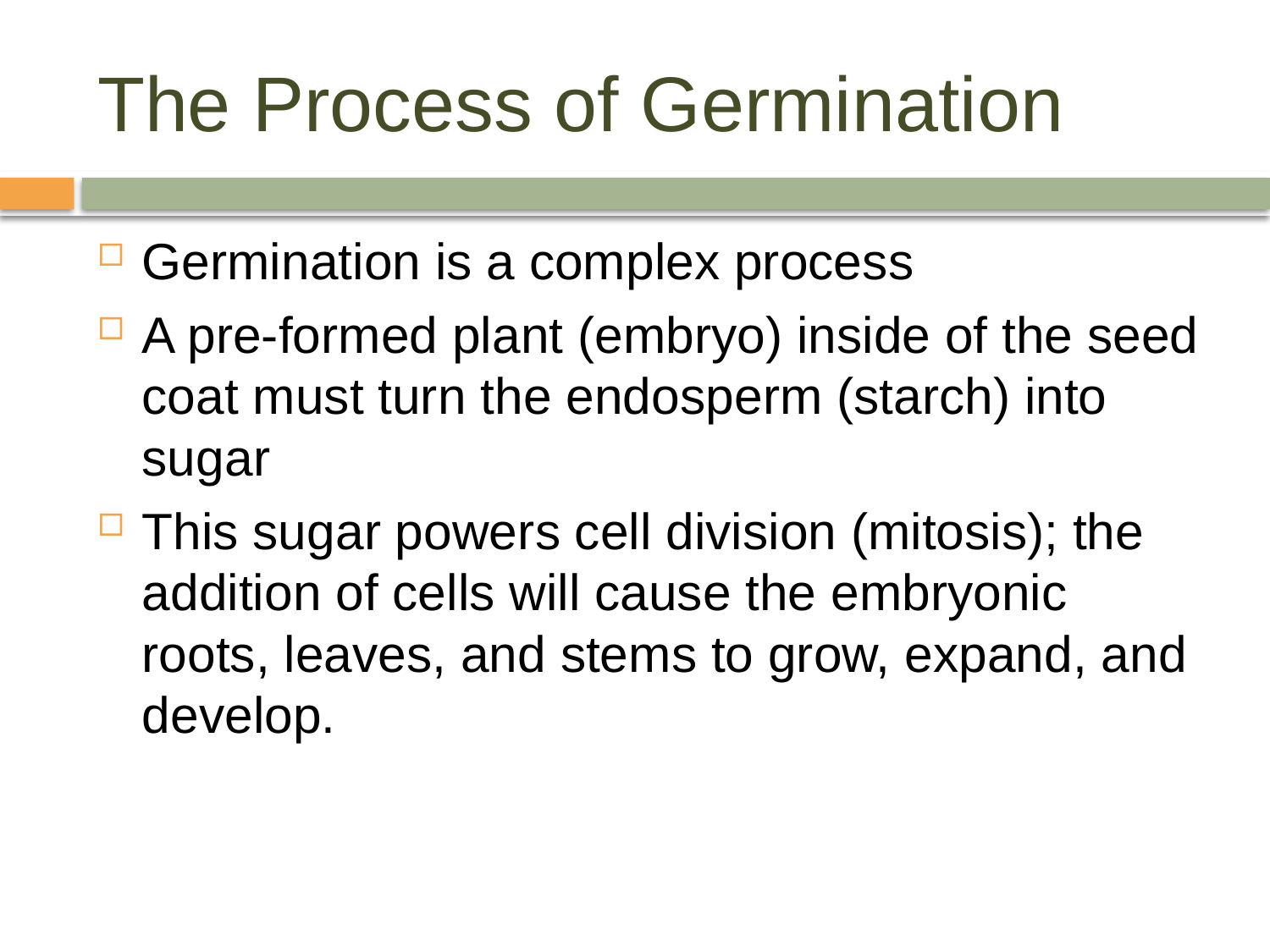

# The Process of Germination
Germination is a complex process
A pre-formed plant (embryo) inside of the seed coat must turn the endosperm (starch) into sugar
This sugar powers cell division (mitosis); the addition of cells will cause the embryonic roots, leaves, and stems to grow, expand, and develop.